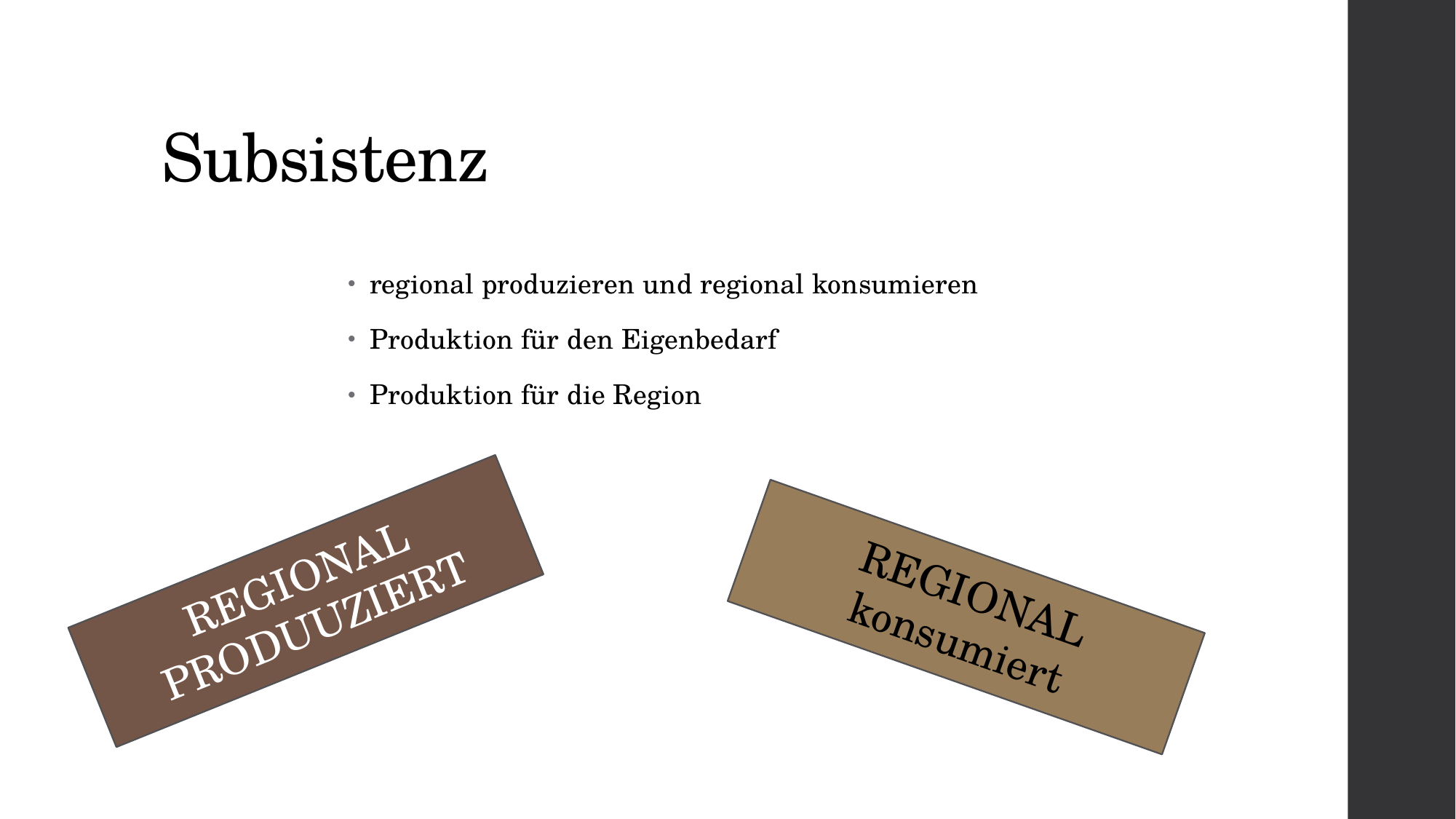

# Subsistenz
regional produzieren und regional konsumieren
Produktion für den Eigenbedarf
Produktion für die Region

REGIONAL PRODUUZIERT
REGIONAL konsumiert